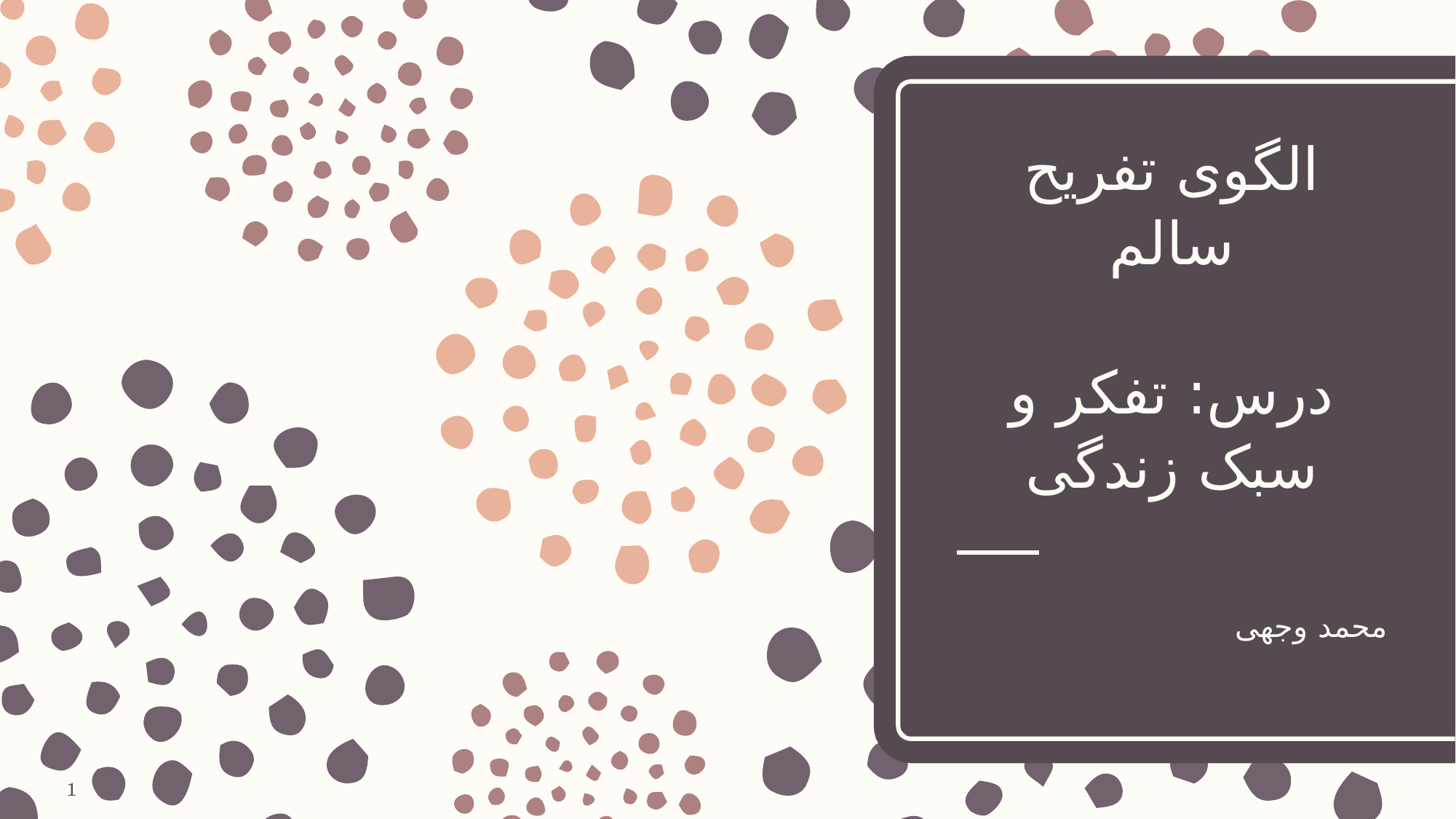

# الگوی تفریح سالم درس: تفکر و سبک زندگی
محمد وجهی
1